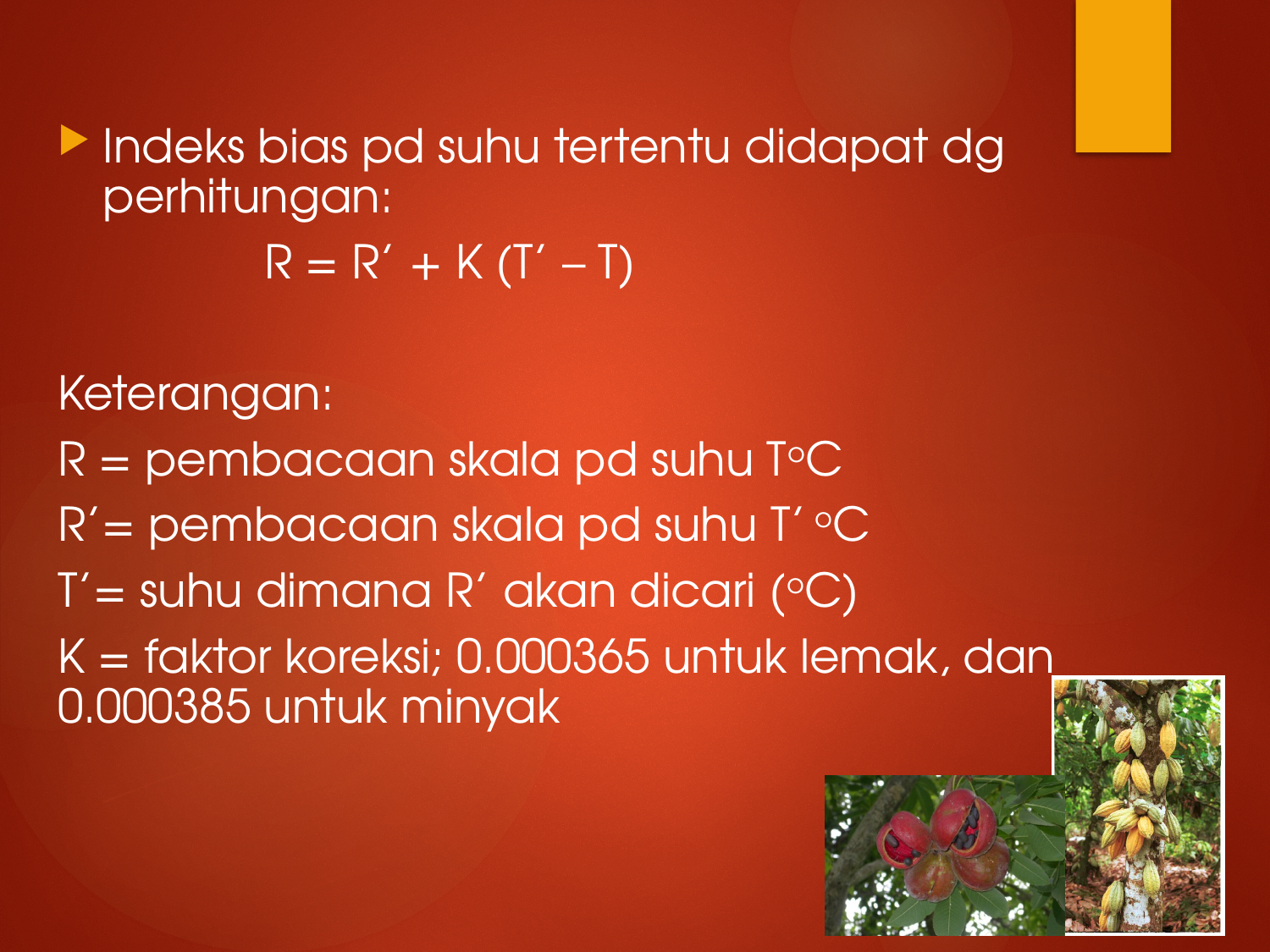

Indeks bias pd suhu tertentu didapat dg perhitungan:
                R = R’ + K (T’ – T)

Keterangan:
R = pembacaan skala pd suhu ToC
R’= pembacaan skala pd suhu T’ oC
T’= suhu dimana R’ akan dicari (oC)
K = faktor koreksi; 0.000365 untuk lemak, dan 0.000385 untuk minyak